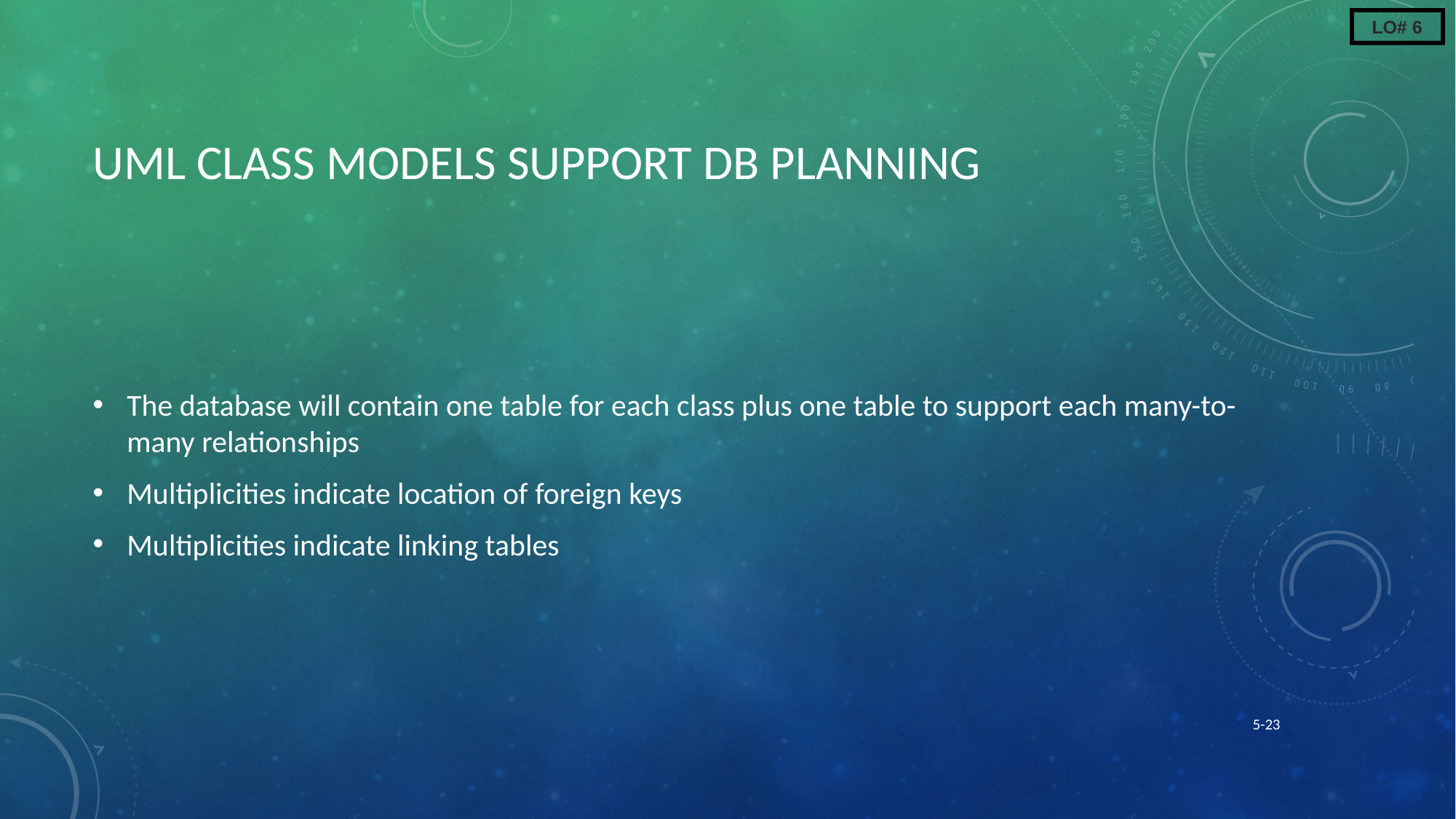

LO# 6
# UML Class Models Support DB Planning
The database will contain one table for each class plus one table to support each many-to-many relationships
Multiplicities indicate location of foreign keys
Multiplicities indicate linking tables
5-23